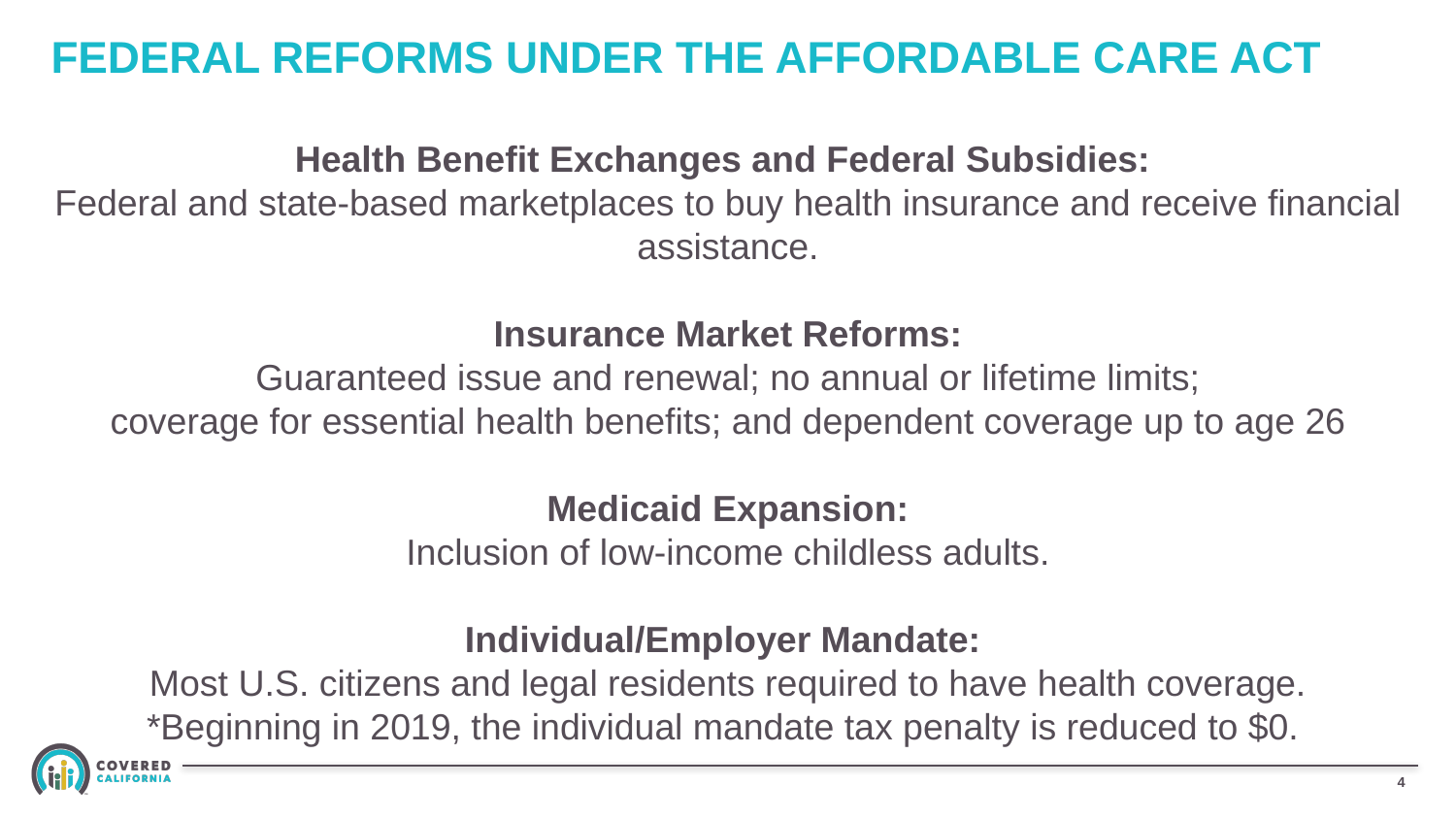

# FEDERAL REFORMS UNDER THE AFFORDABLE CARE ACT
Health Benefit Exchanges and Federal Subsidies:
Federal and state-based marketplaces to buy health insurance and receive financial assistance.

Insurance Market Reforms:
Guaranteed issue and renewal; no annual or lifetime limits;
coverage for essential health benefits; and dependent coverage up to age 26

Medicaid Expansion:
Inclusion of low-income childless adults.

Individual/Employer Mandate:
Most U.S. citizens and legal residents required to have health coverage.
*Beginning in 2019, the individual mandate tax penalty is reduced to $0.

4